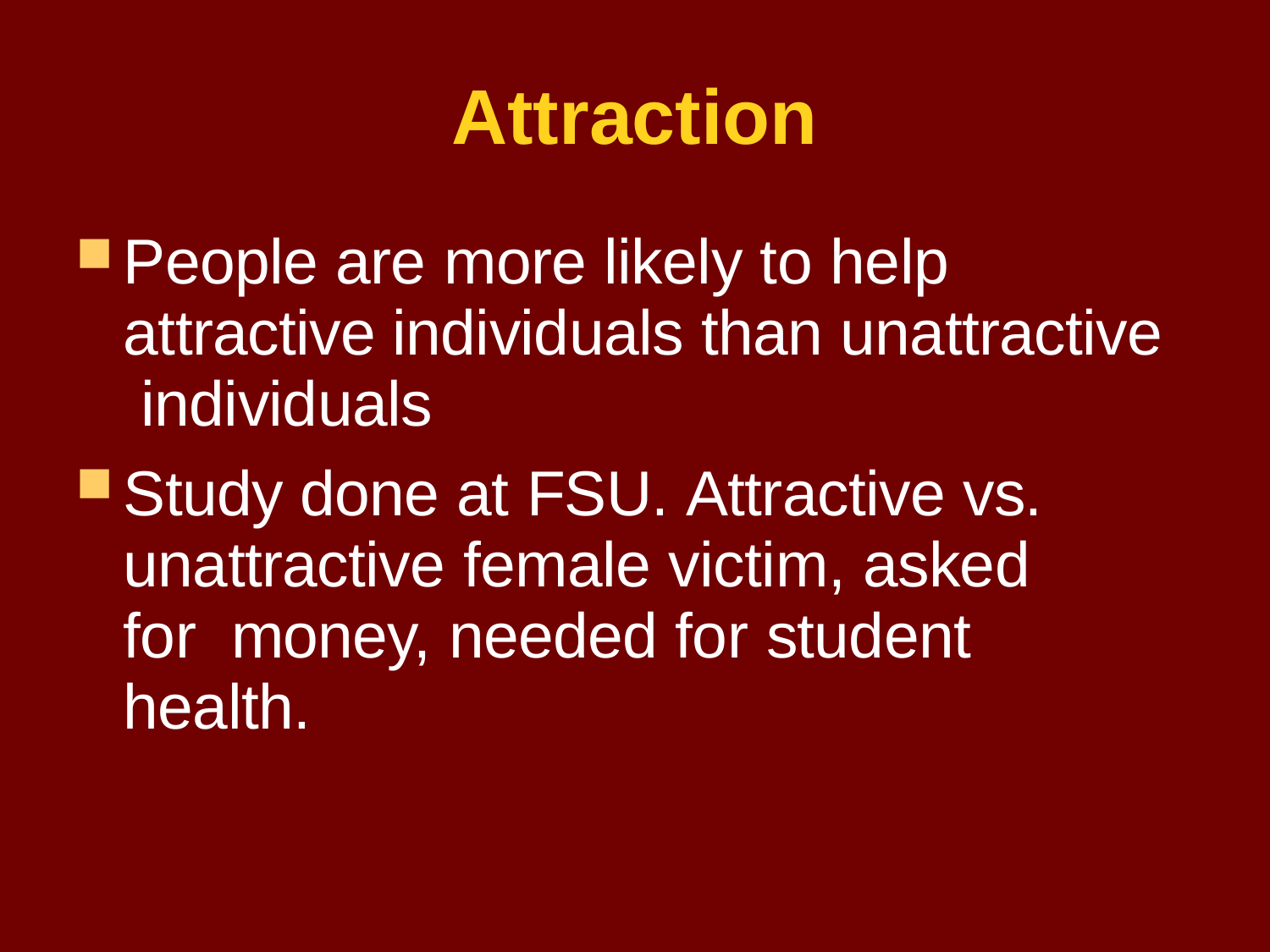

# Attraction
People are more likely to help  attractive individuals than unattractive  individuals
Study done at FSU. Attractive vs.  unattractive female victim, asked for  money, needed for student health.